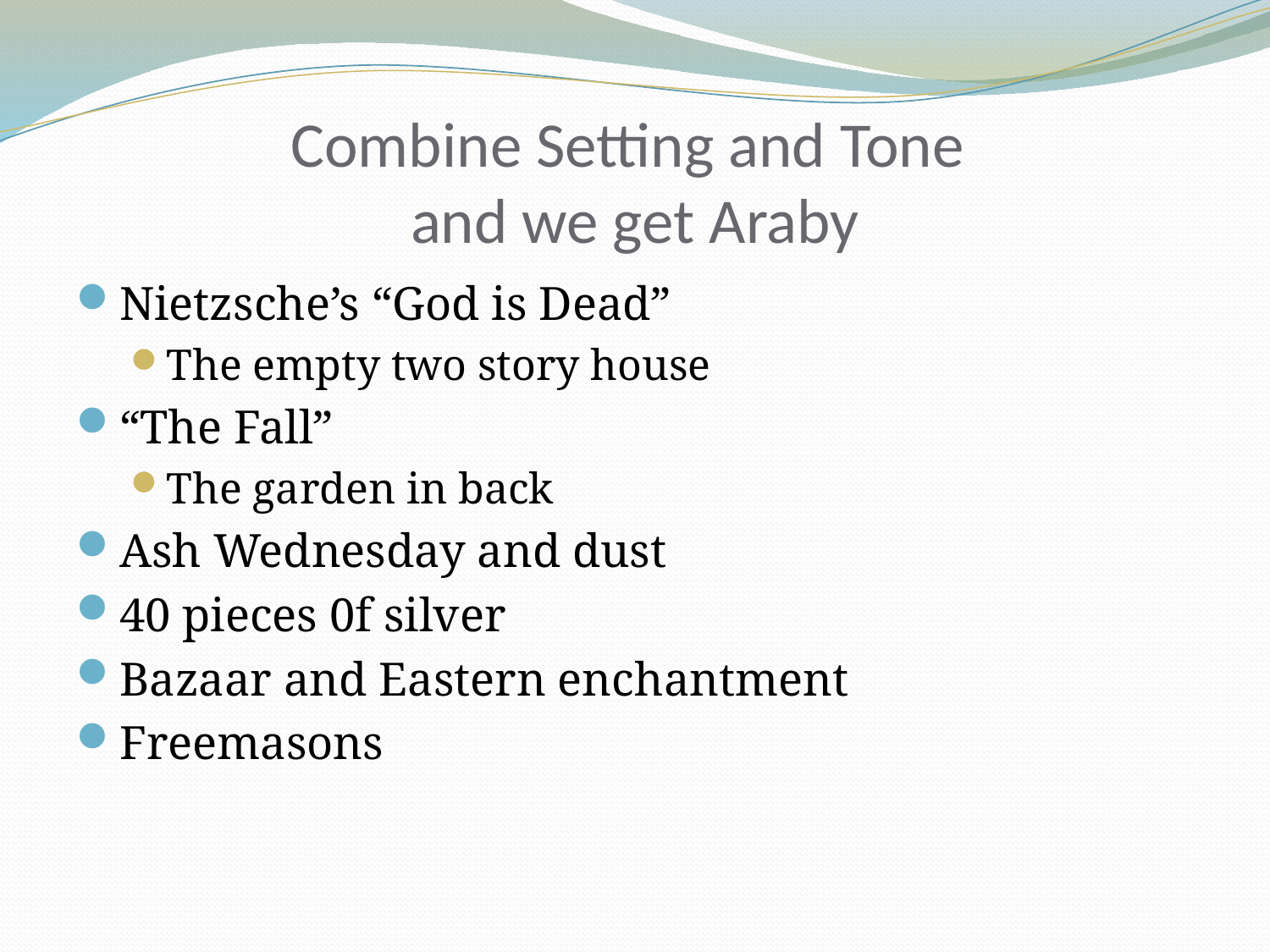

# Combine Setting and Tone and we get Araby
Nietzsche’s “God is Dead”
The empty two story house
“The Fall”
The garden in back
Ash Wednesday and dust
40 pieces 0f silver
Bazaar and Eastern enchantment
Freemasons